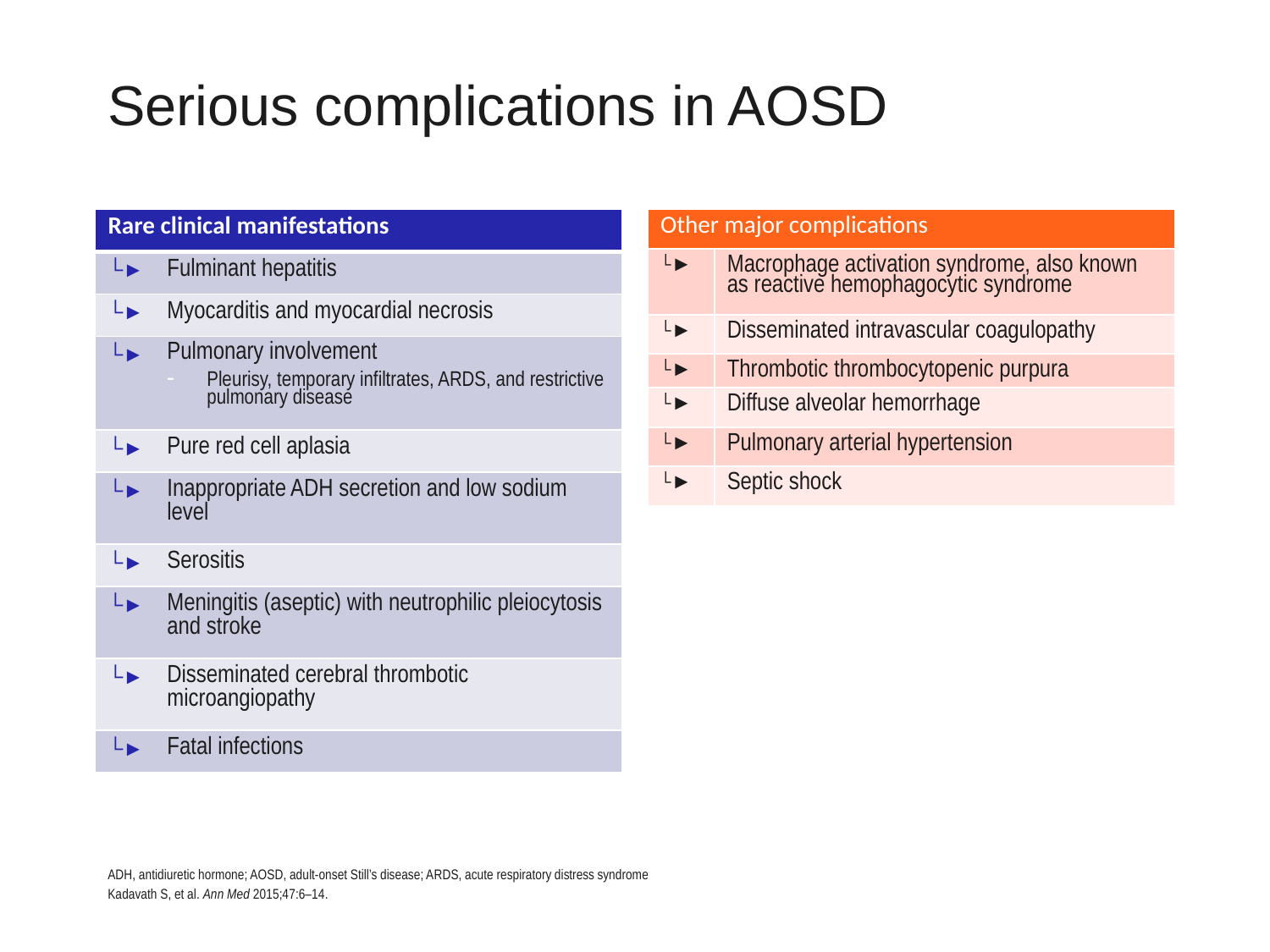

# Serious complications in AOSD
| Rare clinical manifestations |  |
| --- | --- |
| └► | Fulminant hepatitis |
| └► | Myocarditis and myocardial necrosis |
| └► | Pulmonary involvement Pleurisy, temporary infiltrates, ARDS, and restrictive pulmonary disease |
| └► | Pure red cell aplasia |
| └► | Inappropriate ADH secretion and low sodium level |
| └► | Serositis |
| └► | Meningitis (aseptic) with neutrophilic pleiocytosis and stroke |
| └► | Disseminated cerebral thrombotic microangiopathy |
| └► | Fatal infections |
| Other major complications |  |
| --- | --- |
| └► | Macrophage activation syndrome, also known as reactive hemophagocytic syndrome |
| └► | Disseminated intravascular coagulopathy |
| └► | Thrombotic thrombocytopenic purpura |
| └► | Diffuse alveolar hemorrhage |
| └► | Pulmonary arterial hypertension |
| └► | Septic shock |
ADH, antidiuretic hormone; AOSD, adult-onset Still’s disease; ARDS, acute respiratory distress syndrome
Kadavath S, et al. Ann Med 2015;47:6–14.